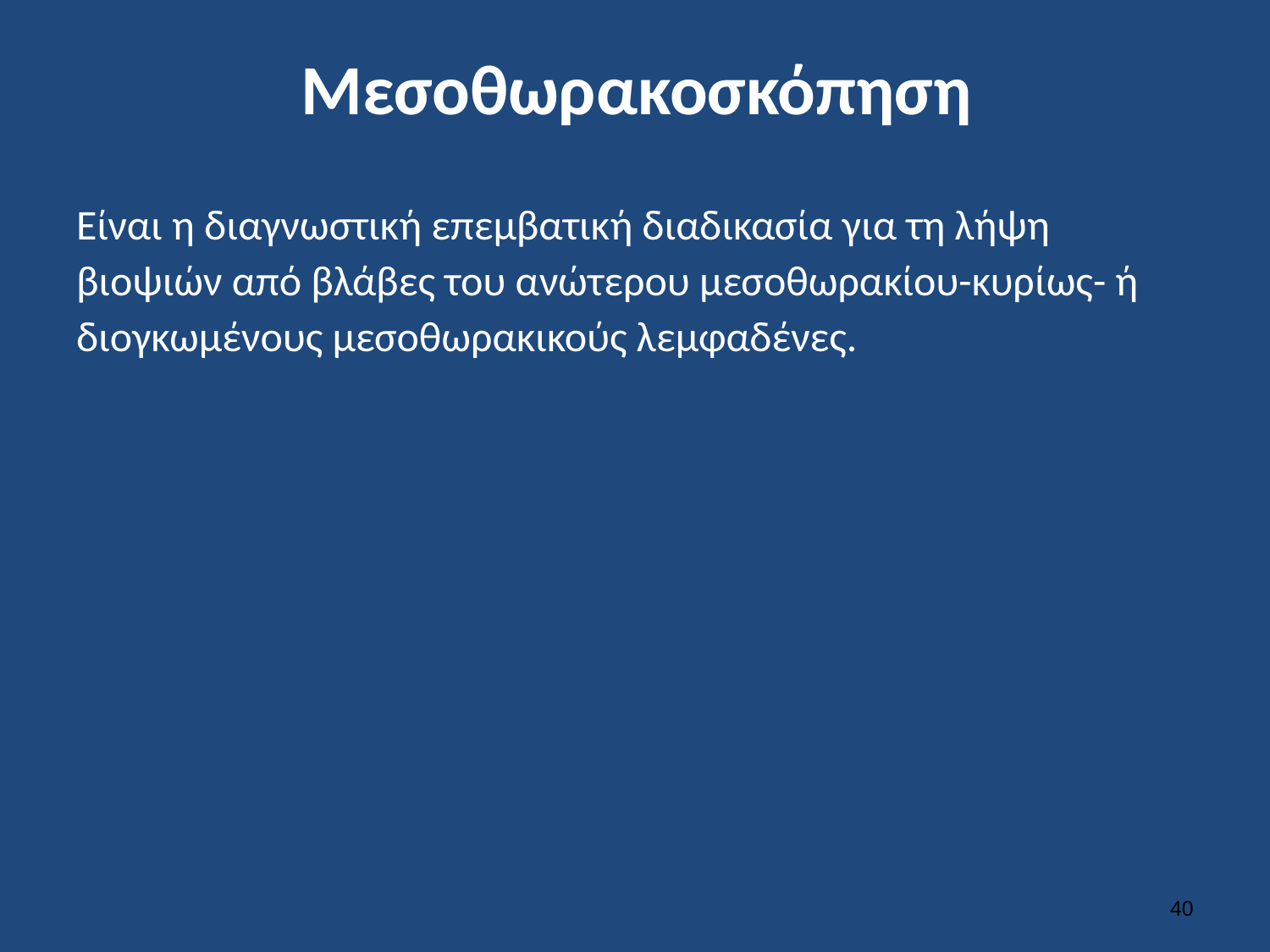

# Μεσοθωρακοσκόπηση
Είναι η διαγνωστική επεμβατική διαδικασία για τη λήψη βιοψιών από βλάβες του ανώτερου μεσοθωρακίου-κυρίως- ή διογκωμένους μεσοθωρακικούς λεμφαδένες.
40